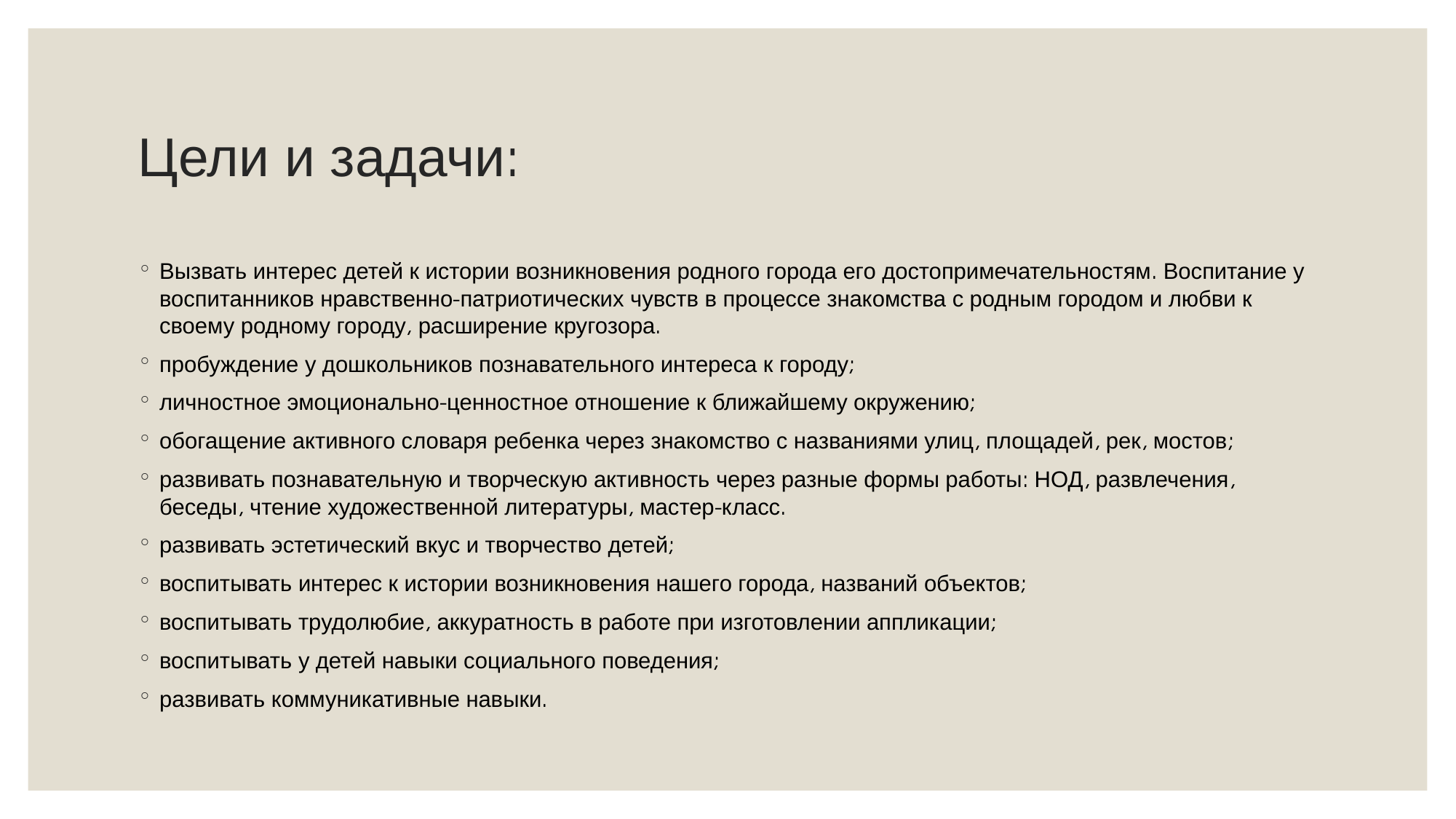

# Цели и задачи:
Вызвать интерес детей к истории возникновения родного города его достопримечательностям. Воспитание у воспитанников нравственно-патриотических чувств в процессе знакомства с родным городом и любви к своему родному городу, расширение кругозора.
пробуждение у дошкольников познавательного интереса к городу;
личностное эмоционально-ценностное отношение к ближайшему окружению;
обогащение активного словаря ребенка через знакомство с названиями улиц, площадей, рек, мостов;
развивать познавательную и творческую активность через разные формы работы: НОД, развлечения, беседы, чтение художественной литературы, мастер-класс.
развивать эстетический вкус и творчество детей;
воспитывать интерес к истории возникновения нашего города, названий объектов;
воспитывать трудолюбие, аккуратность в работе при изготовлении аппликации;
воспитывать у детей навыки социального поведения;
развивать коммуникативные навыки.